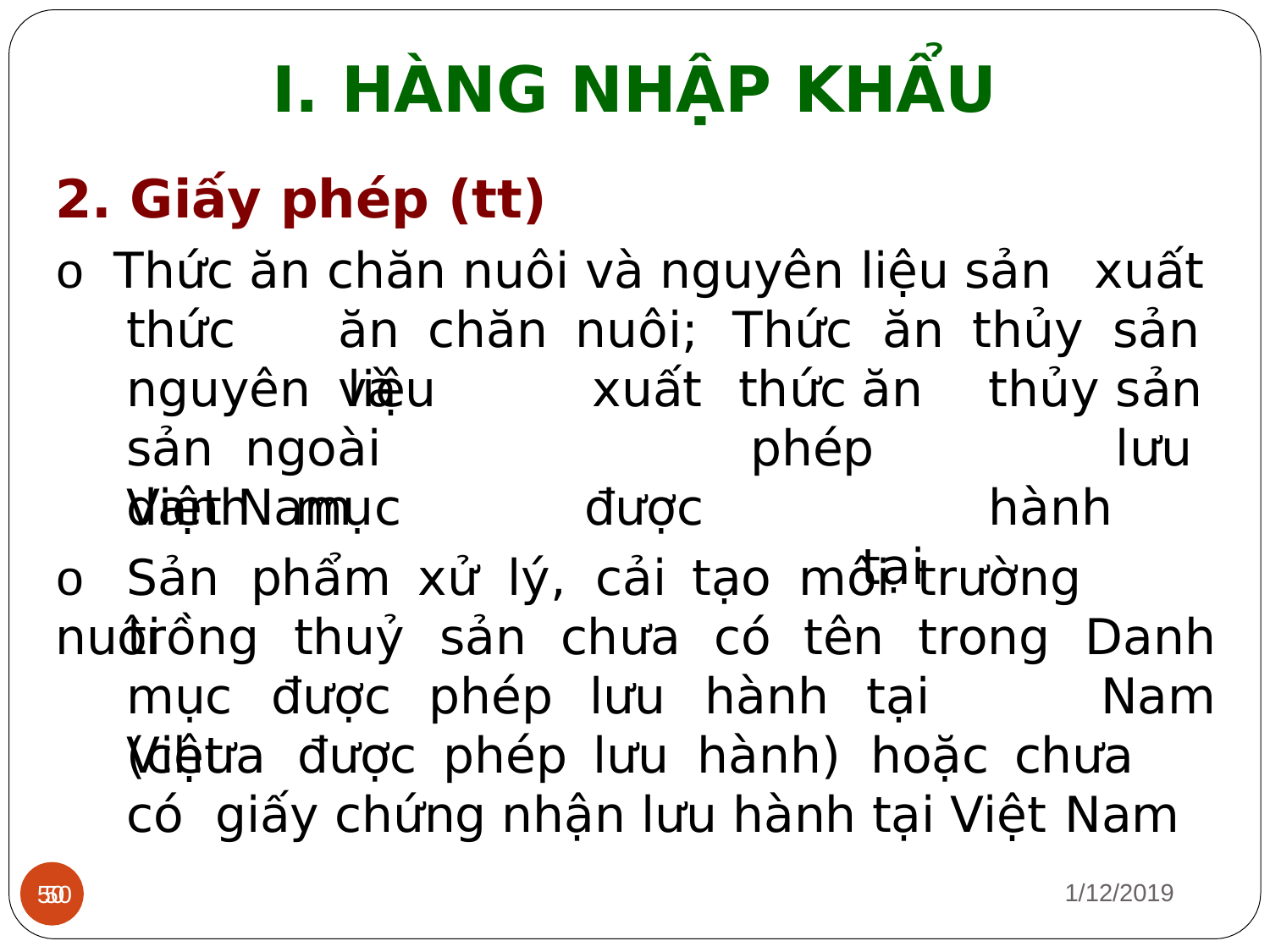

# I. HÀNG NHẬP KHẨU
2. Giấy phép (tt)
o Thức ăn chăn nuôi và nguyên liệu sản  xuất
thức	ăn	chăn	nuôi;	Thức	ăn	thủy	sản	và
nguyên	liệu		sản  ngoài	danh	mục
xuất  được
thức	ăn	thủy	sản  phép		lưu		hành		tại
Việt Nam
o Sản	phẩm	xử	lý,	cải	tạo	môi	trường	nuôi
trồng	thuỷ	sản	chưa	có	tên	trong	Danh
Nam
mục	được	phép	lưu	hành	tại	Việt
(chưa	được	phép	lưu	hành)	hoặc	chưa	có  giấy chứng nhận lưu hành tại Việt Nam

1/12/2019
50
50